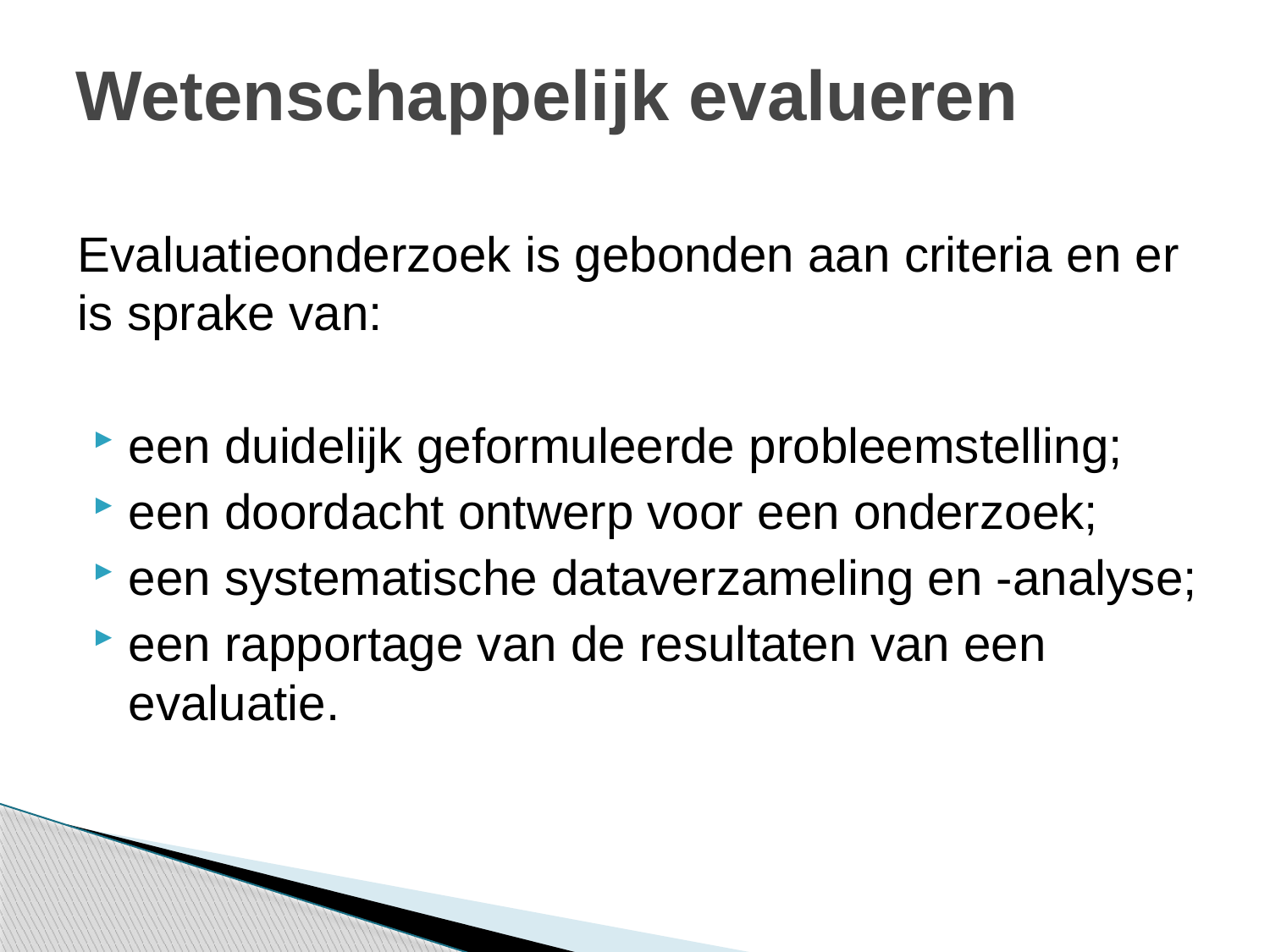

# Wetenschappelijk evalueren
Evaluatieonderzoek is gebonden aan criteria en er is sprake van:

een duidelijk geformuleerde probleemstelling;
een doordacht ontwerp voor een onderzoek;
een systematische dataverzameling en -analyse;
een rapportage van de resultaten van een evaluatie.